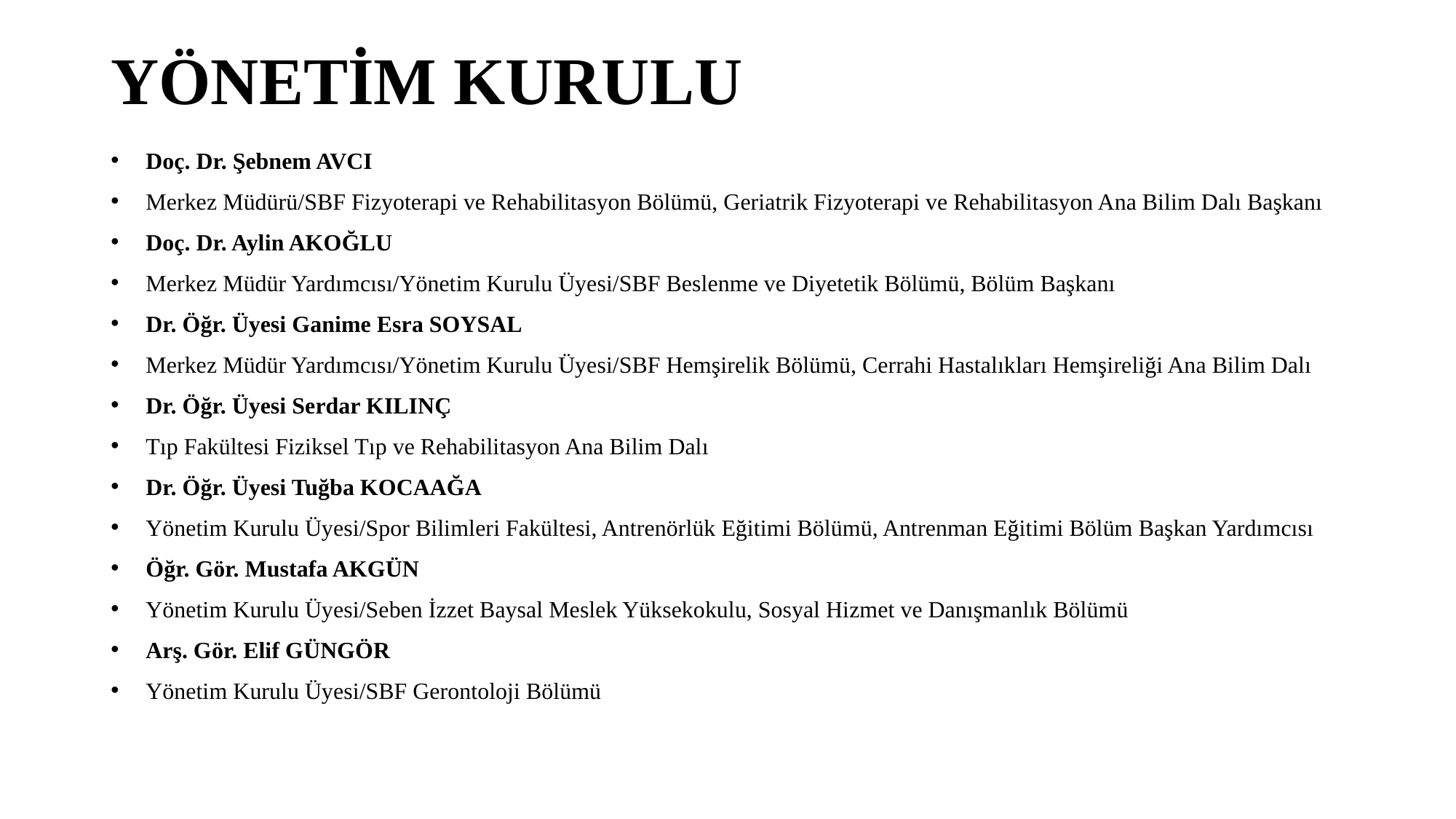

# YÖNETİM KURULU
Doç. Dr. Şebnem AVCI
Merkez Müdürü/SBF Fizyoterapi ve Rehabilitasyon Bölümü, Geriatrik Fizyoterapi ve Rehabilitasyon Ana Bilim Dalı Başkanı
Doç. Dr. Aylin AKOĞLU
Merkez Müdür Yardımcısı/Yönetim Kurulu Üyesi/SBF Beslenme ve Diyetetik Bölümü, Bölüm Başkanı
Dr. Öğr. Üyesi Ganime Esra SOYSAL
Merkez Müdür Yardımcısı/Yönetim Kurulu Üyesi/SBF Hemşirelik Bölümü, Cerrahi Hastalıkları Hemşireliği Ana Bilim Dalı
Dr. Öğr. Üyesi Serdar KILINÇ
Tıp Fakültesi Fiziksel Tıp ve Rehabilitasyon Ana Bilim Dalı
Dr. Öğr. Üyesi Tuğba KOCAAĞA
Yönetim Kurulu Üyesi/Spor Bilimleri Fakültesi, Antrenörlük Eğitimi Bölümü, Antrenman Eğitimi Bölüm Başkan Yardımcısı
Öğr. Gör. Mustafa AKGÜN
Yönetim Kurulu Üyesi/Seben İzzet Baysal Meslek Yüksekokulu, Sosyal Hizmet ve Danışmanlık Bölümü
Arş. Gör. Elif GÜNGÖR
Yönetim Kurulu Üyesi/SBF Gerontoloji Bölümü